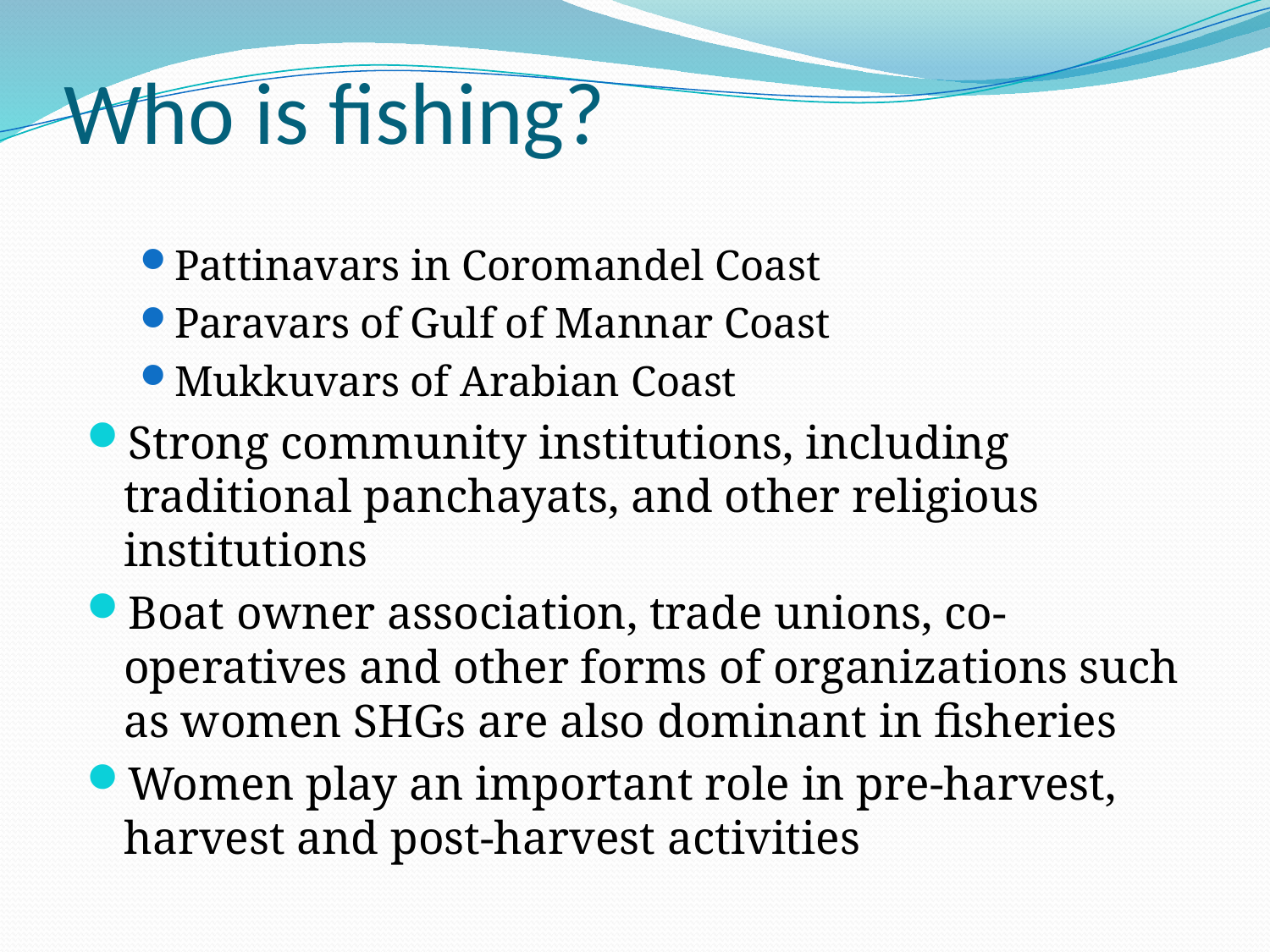

# Who is fishing?
Pattinavars in Coromandel Coast
Paravars of Gulf of Mannar Coast
Mukkuvars of Arabian Coast
Strong community institutions, including traditional panchayats, and other religious institutions
Boat owner association, trade unions, co-operatives and other forms of organizations such as women SHGs are also dominant in fisheries
Women play an important role in pre-harvest, harvest and post-harvest activities